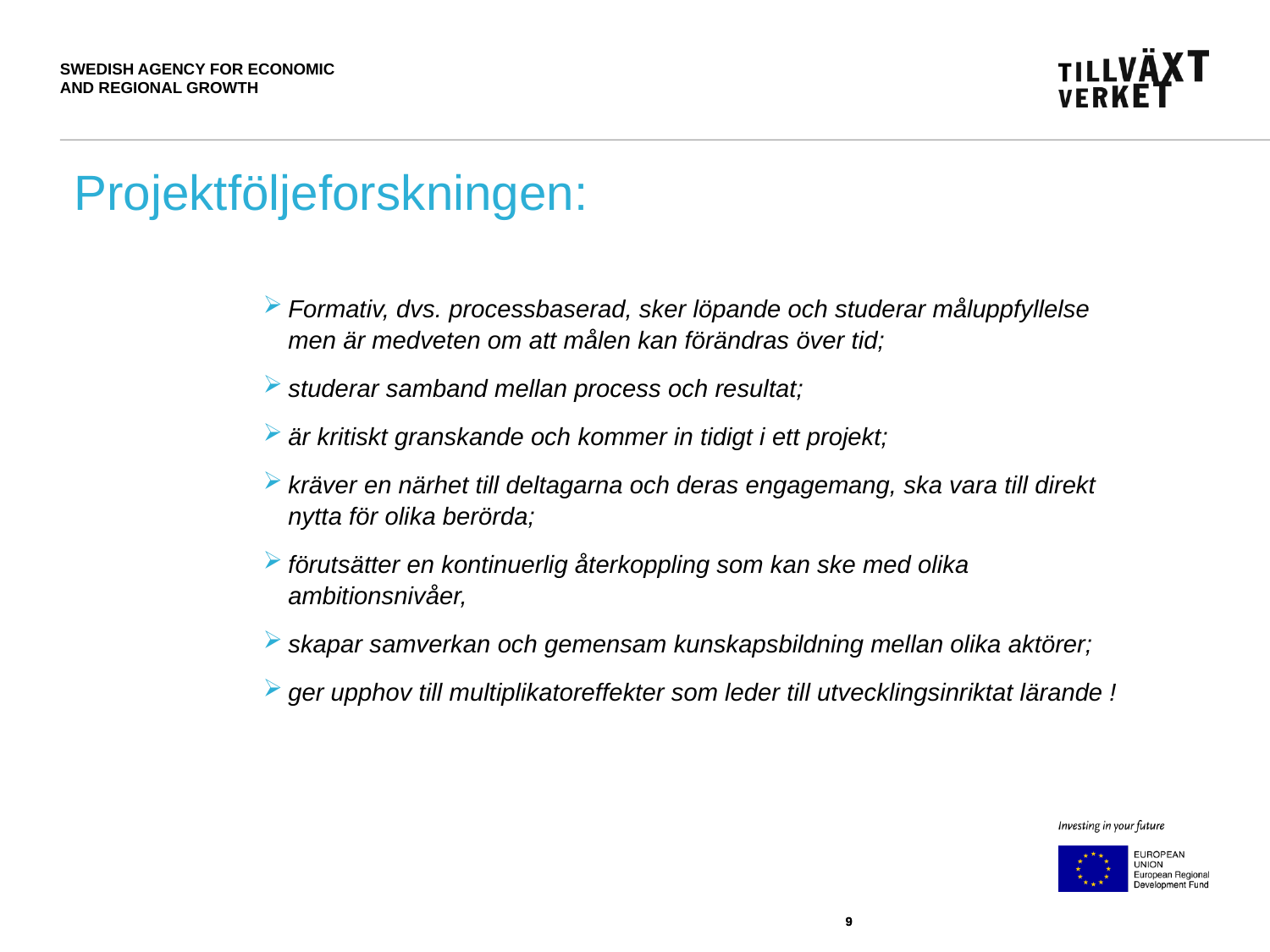

Projektföljeforskningen:
Formativ, dvs. processbaserad, sker löpande och studerar måluppfyllelse men är medveten om att målen kan förändras över tid;
studerar samband mellan process och resultat;
är kritiskt granskande och kommer in tidigt i ett projekt;
kräver en närhet till deltagarna och deras engagemang, ska vara till direkt nytta för olika berörda;
förutsätter en kontinuerlig återkoppling som kan ske med olika ambitionsnivåer,
skapar samverkan och gemensam kunskapsbildning mellan olika aktörer;
ger upphov till multiplikatoreffekter som leder till utvecklingsinriktat lärande !
9
9